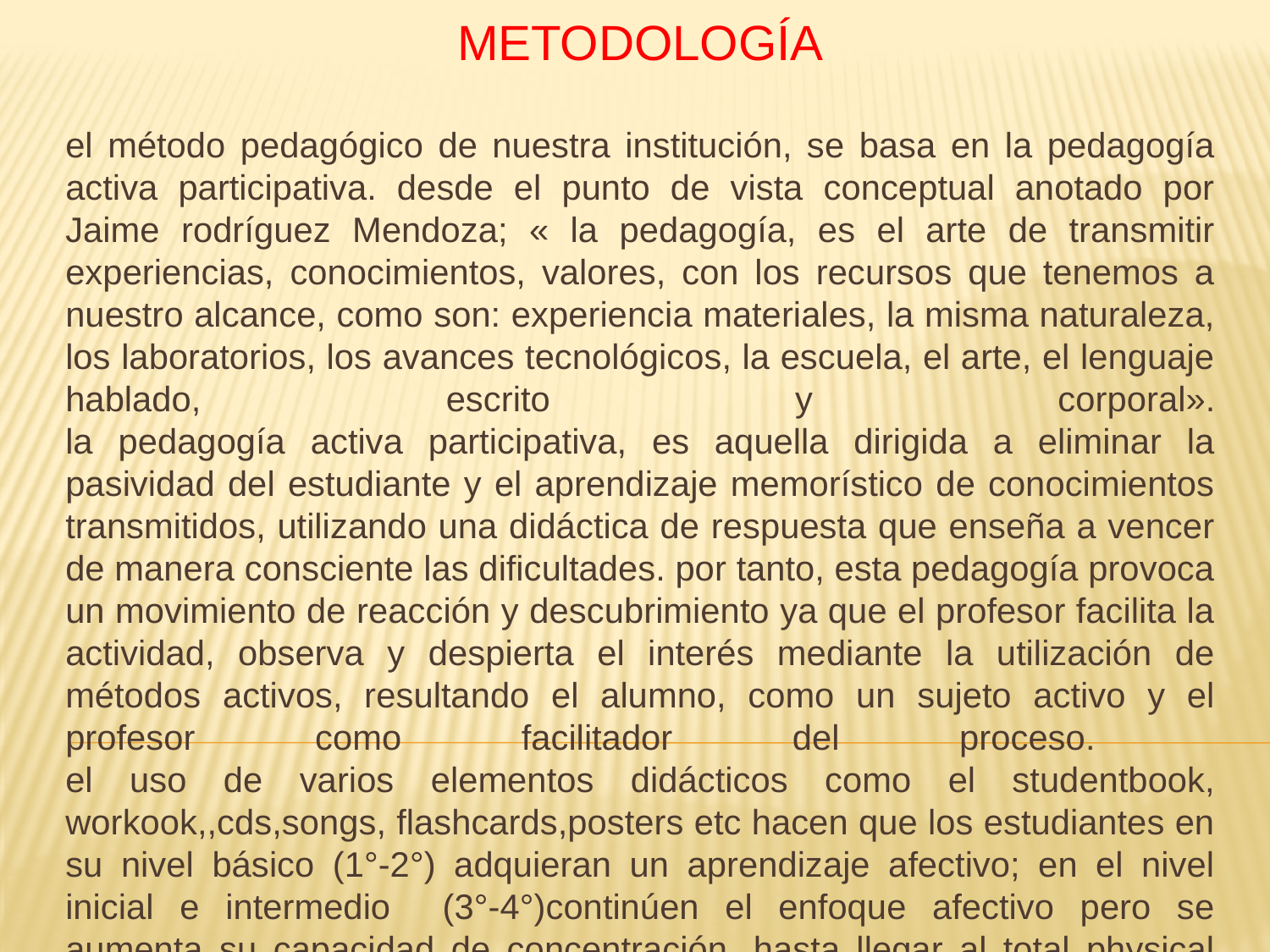

METODOLOGÍA

# el método pedagógico de nuestra institución, se basa en la pedagogía activa participativa. desde el punto de vista conceptual anotado por Jaime rodríguez Mendoza; « la pedagogía, es el arte de transmitir experiencias, conocimientos, valores, con los recursos que tenemos a nuestro alcance, como son: experiencia materiales, la misma naturaleza, los laboratorios, los avances tecnológicos, la escuela, el arte, el lenguaje hablado, escrito y corporal». la pedagogía activa participativa, es aquella dirigida a eliminar la pasividad del estudiante y el aprendizaje memorístico de conocimientos transmitidos, utilizando una didáctica de respuesta que enseña a vencer de manera consciente las dificultades. por tanto, esta pedagogía provoca un movimiento de reacción y descubrimiento ya que el profesor facilita la actividad, observa y despierta el interés mediante la utilización de métodos activos, resultando el alumno, como un sujeto activo y el profesor como facilitador del proceso. el uso de varios elementos didácticos como el studentbook, workook,,cds,songs, flashcards,posters etc hacen que los estudiantes en su nivel básico (1°-2°) adquieran un aprendizaje afectivo; en el nivel inicial e intermedio  (3°-4°)continúen el enfoque afectivo pero se aumenta su capacidad de concentración, hasta llegar al total physical response (TPR) o respuesta física total donde el nuevo lenguaje es internalizado.